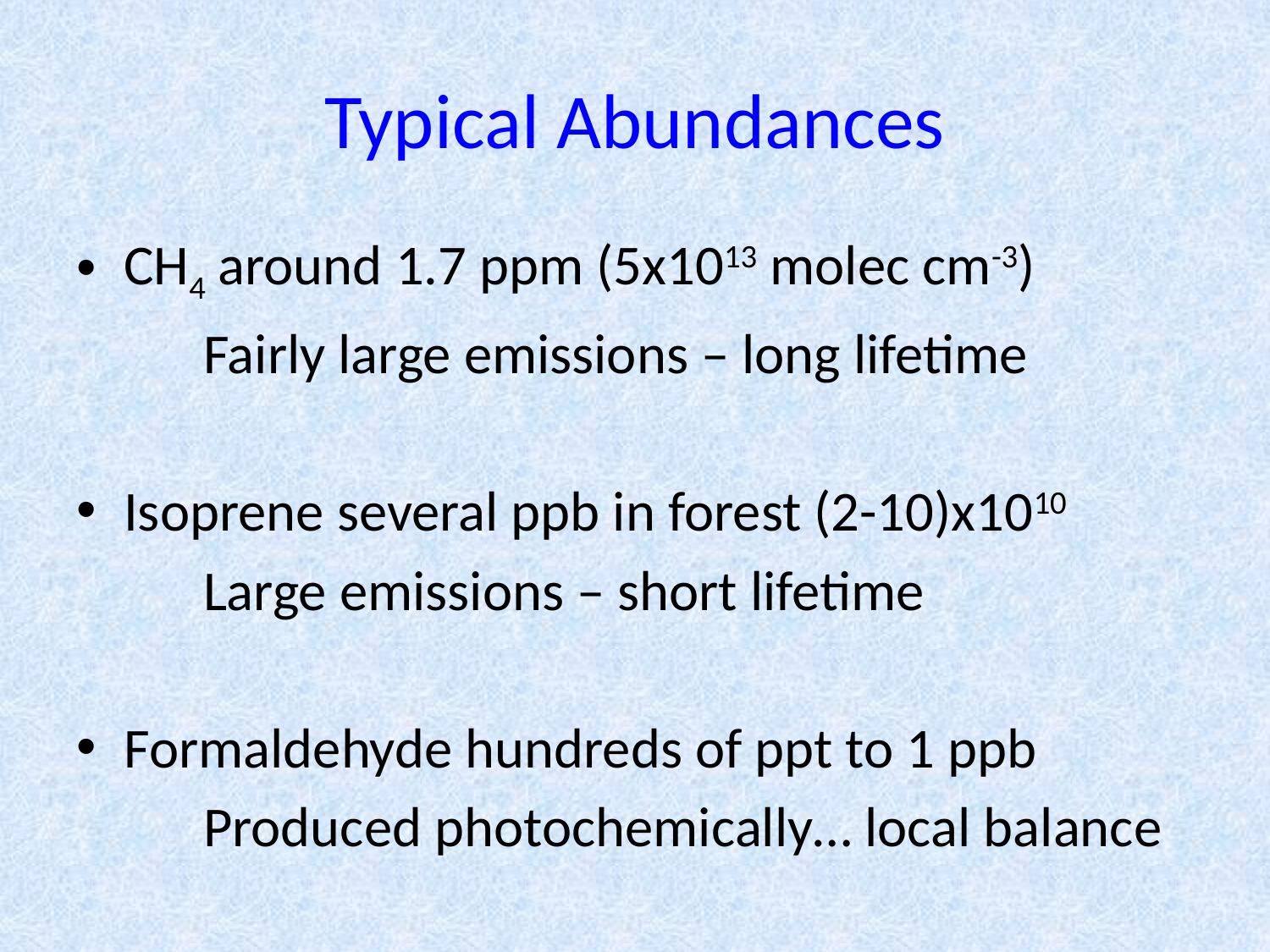

# Typical Abundances
CH4 around 1.7 ppm (5x1013 molec cm-3)
	Fairly large emissions – long lifetime

Isoprene several ppb in forest (2-10)x1010
	Large emissions – short lifetime

Formaldehyde hundreds of ppt to 1 ppb
	Produced photochemically… local balance